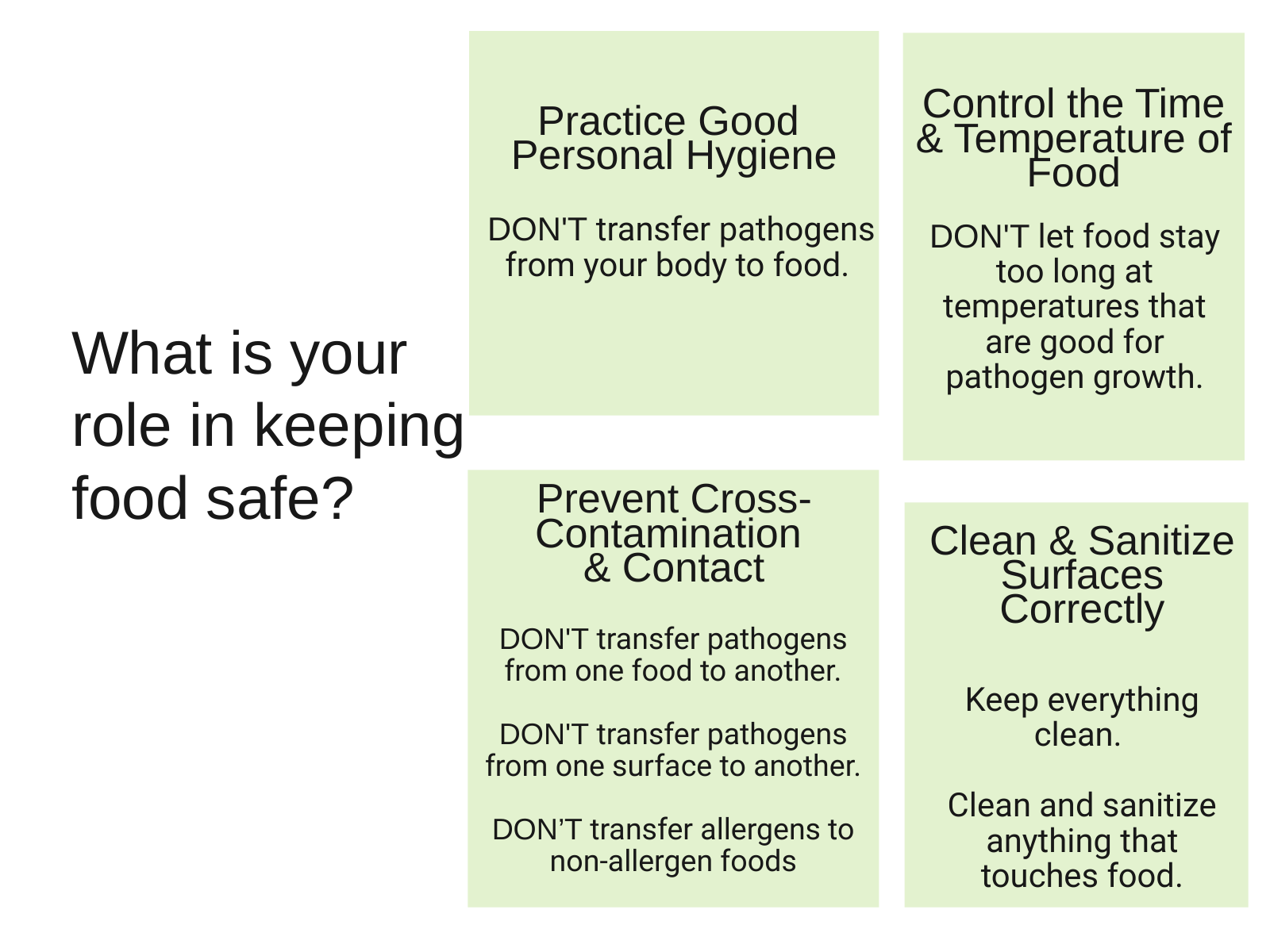

Control the Time & Temperature of Food
Practice Good
Personal Hygiene
DON'T transfer pathogens from your body to food.
DON'T let food stay too long at temperatures that are good for pathogen growth.
What is your role in keeping food safe?

Prevent Cross-Contamination
& Contact

Clean & Sanitize Surfaces Correctly
DON'T transfer pathogens from one food to another.

DON'T transfer pathogens from one surface to another.

DON’T transfer allergens to non-allergen foods
Keep everything clean.

Clean and sanitize anything that touches food.